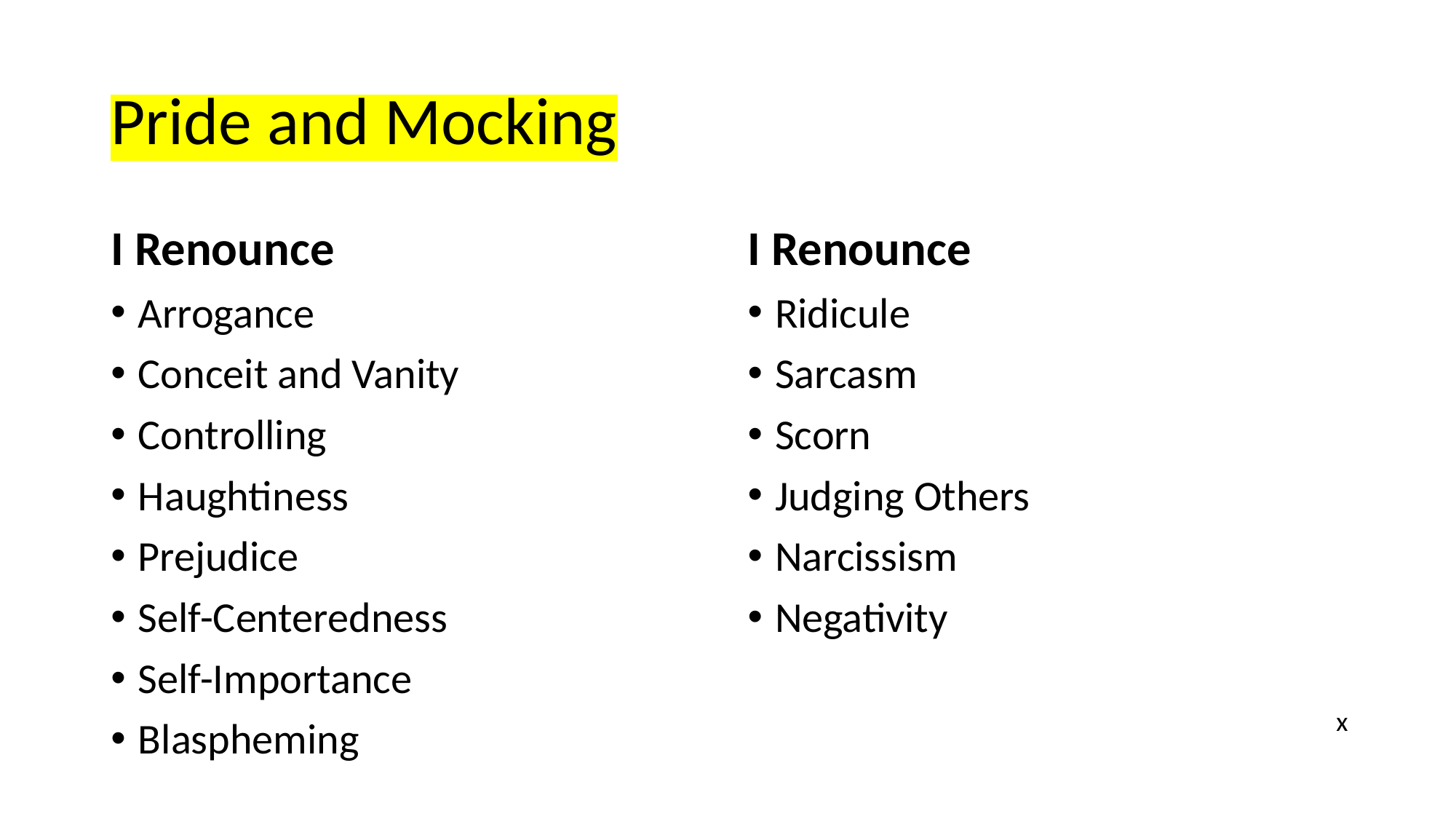

# Pride and Mocking
I Renounce
Arrogance
Conceit and Vanity
Controlling
Haughtiness
Prejudice
Self-Centeredness
Self-Importance
Blaspheming

I Renounce
Ridicule
Sarcasm
Scorn
Judging Others
Narcissism
Negativity
x